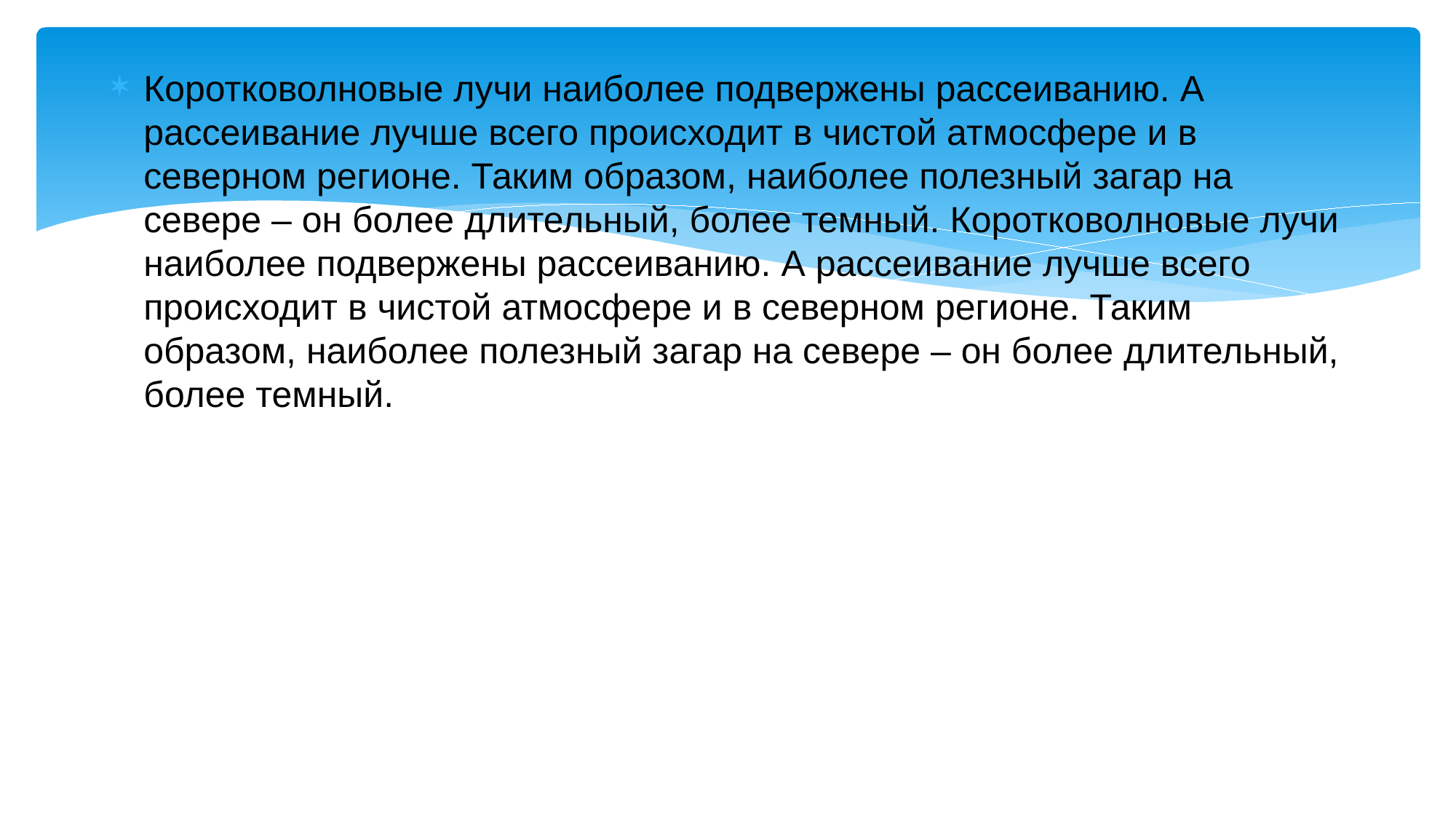

Коротковолновые лучи наиболее подвержены рассеиванию. А рассеивание лучше всего происходит в чистой атмосфере и в северном регионе. Таким образом, наиболее полезный загар на севере – он более длительный, более темный. Коротковолновые лучи наиболее подвержены рассеиванию. А рассеивание лучше всего происходит в чистой атмосфере и в северном регионе. Таким образом, наиболее полезный загар на севере – он более длительный, более темный.